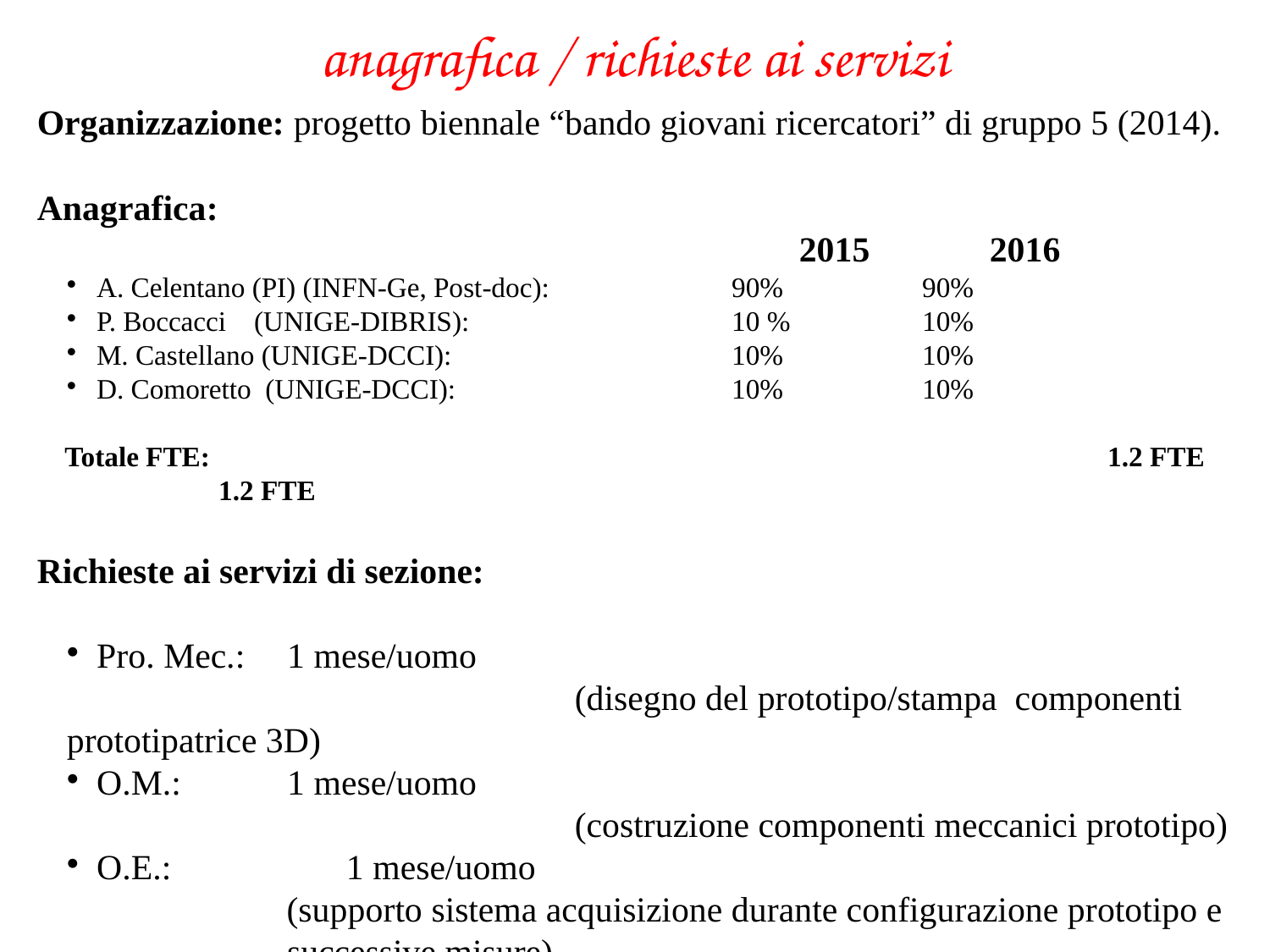

anagrafica / richieste ai servizi
Organizzazione: progetto biennale “bando giovani ricercatori” di gruppo 5 (2014).

Anagrafica:
												2015		2016
A. Celentano (PI) (INFN-Ge, Post-doc):   			90%			90%
P. Boccacci    (UNIGE-DIBRIS):					10 %			10%
M. Castellano (UNIGE-DCCI):					10%			10%
D. Comoretto  (UNIGE-DCCI):					10%			10%

Totale FTE:								1.2 FTE		1.2 FTE

Richieste ai servizi di sezione:

Pro. Mec.: 	1 mese/uomo
				(disegno del prototipo/stampa  componenti prototipatrice 3D)
O.M.:		1 mese/uomo
				(costruzione componenti meccanici prototipo)
O.E.:	1 mese/uomo
(supporto sistema acquisizione durante configurazione prototipo e successive misure)